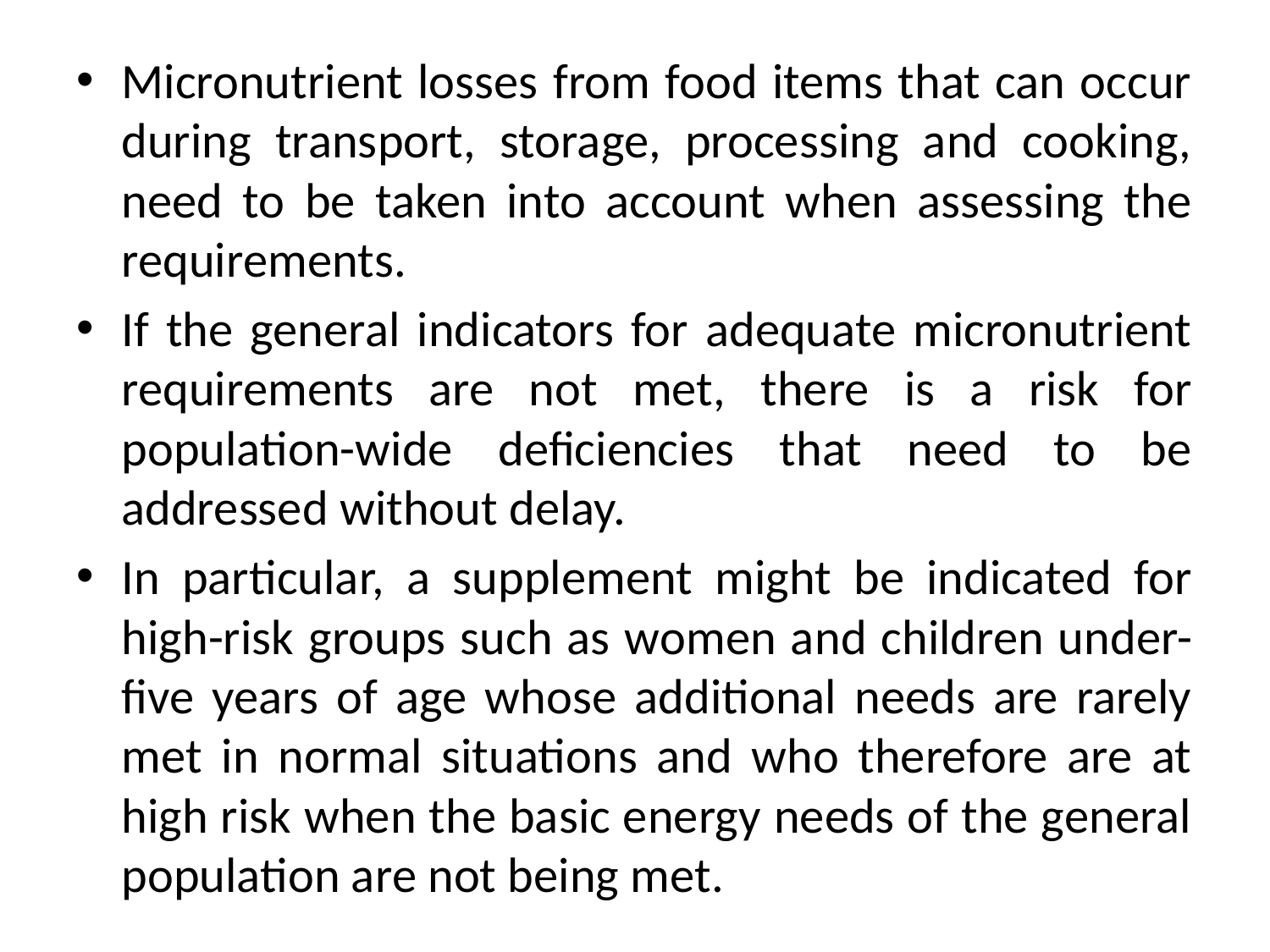

Micronutrient losses from food items that can occur during transport, storage, processing and cooking, need to be taken into account when assessing the requirements.
If the general indicators for adequate micronutrient requirements are not met, there is a risk for population-wide deficiencies that need to be addressed without delay.
In particular, a supplement might be indicated for high-risk groups such as women and children under-five years of age whose additional needs are rarely met in normal situations and who therefore are at high risk when the basic energy needs of the general population are not being met.